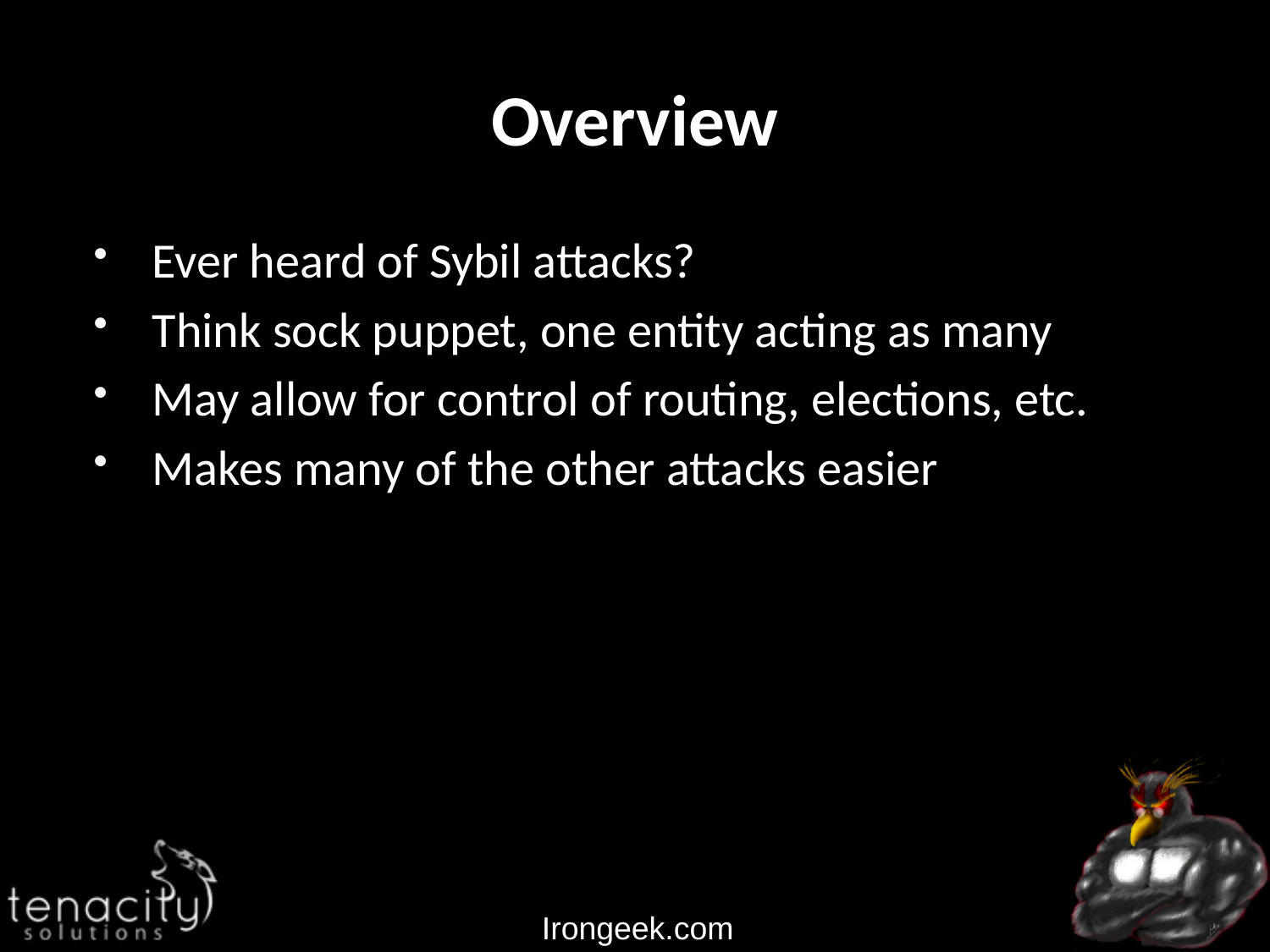

# Overview
Ever heard of Sybil attacks?
Think sock puppet, one entity acting as many
May allow for control of routing, elections, etc.
Makes many of the other attacks easier